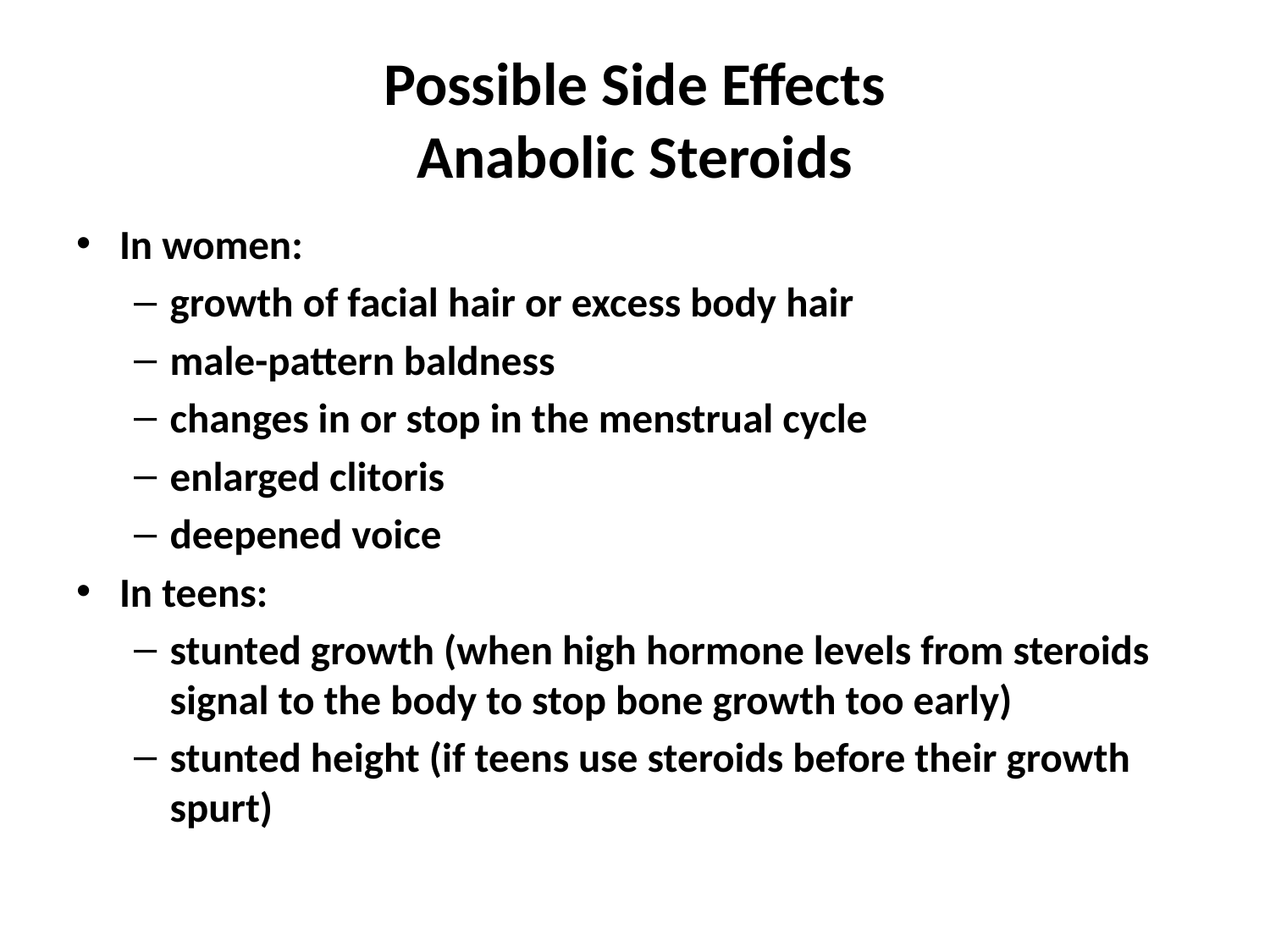

# Possible Side Effects Anabolic Steroids
In women:
growth of facial hair or excess body hair
male-pattern baldness
changes in or stop in the menstrual cycle
enlarged clitoris
deepened voice
In teens:
stunted growth (when high hormone levels from steroids signal to the body to stop bone growth too early)
stunted height (if teens use steroids before their growth spurt)